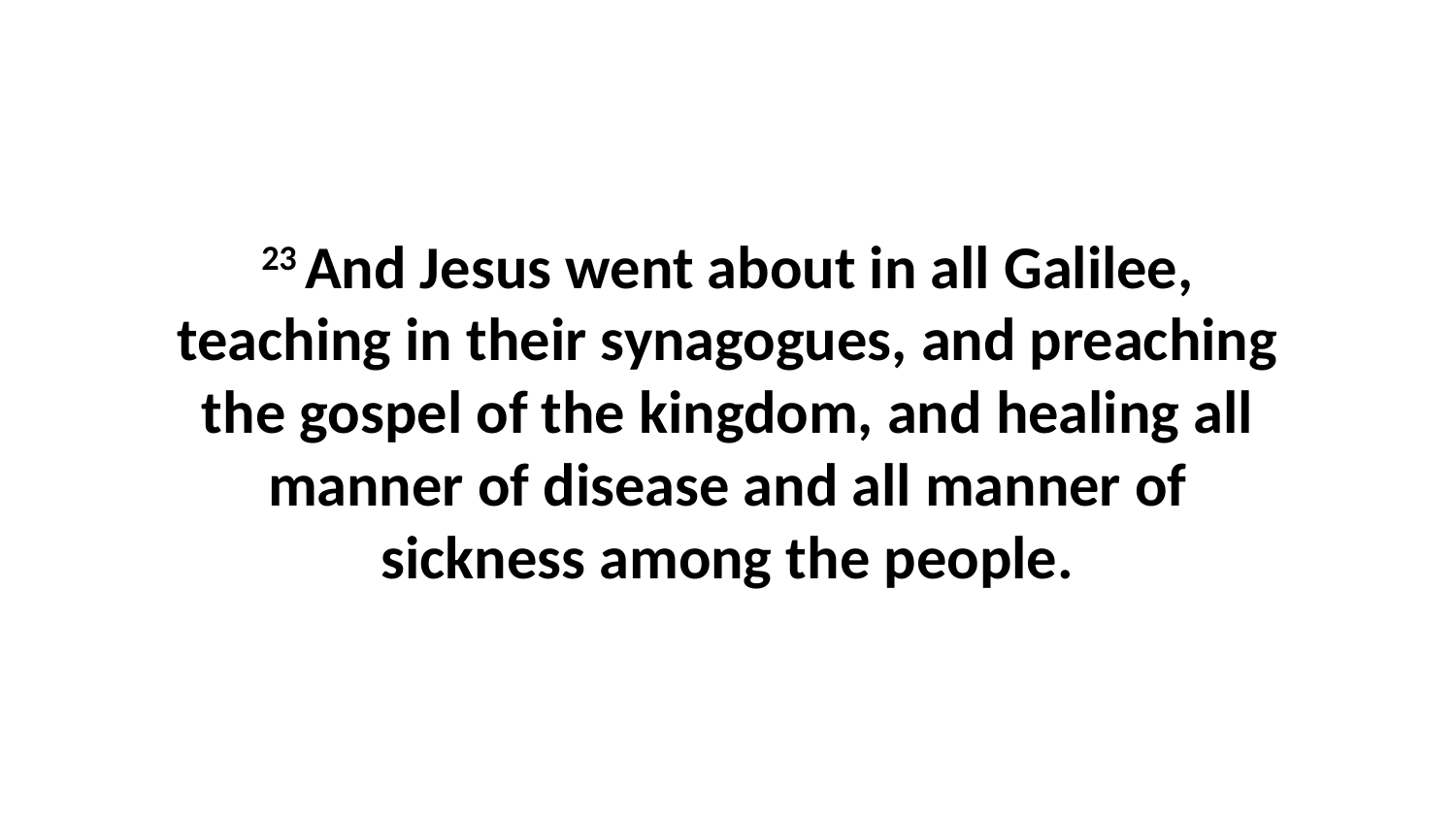

23 And Jesus went about in all Galilee, teaching in their synagogues, and preaching the gospel of the kingdom, and healing all manner of disease and all manner of sickness among the people.